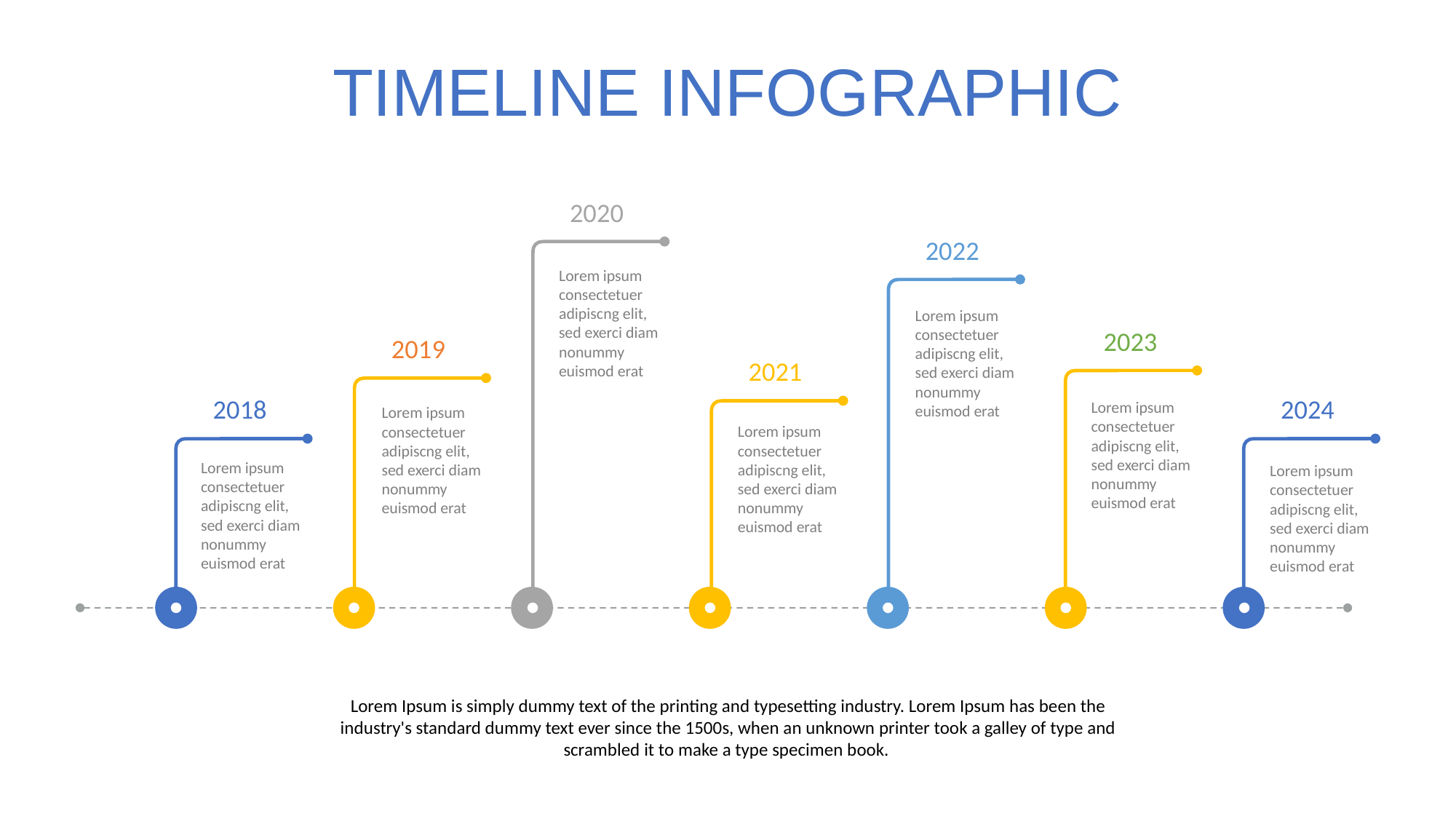

TIMELINE INFOGRAPHIC
2020
2022

Lorem ipsum consectetuer adipiscng elit, sed exerci diam nonummy euismod erat

Lorem ipsum consectetuer adipiscng elit, sed exerci diam nonummy euismod erat
2023
2019
2021

2018
2024
Lorem ipsum consectetuer adipiscng elit, sed exerci diam nonummy euismod erat
Lorem ipsum consectetuer adipiscng elit, sed exerci diam nonummy euismod erat

Lorem ipsum consectetuer adipiscng elit, sed exerci diam nonummy euismod erat

Lorem ipsum consectetuer adipiscng elit, sed exerci diam nonummy euismod erat
Lorem ipsum consectetuer adipiscng elit, sed exerci diam nonummy euismod erat

Lorem Ipsum is simply dummy text of the printing and typesetting industry. Lorem Ipsum has been the industry's standard dummy text ever since the 1500s, when an unknown printer took a galley of type and scrambled it to make a type specimen book.